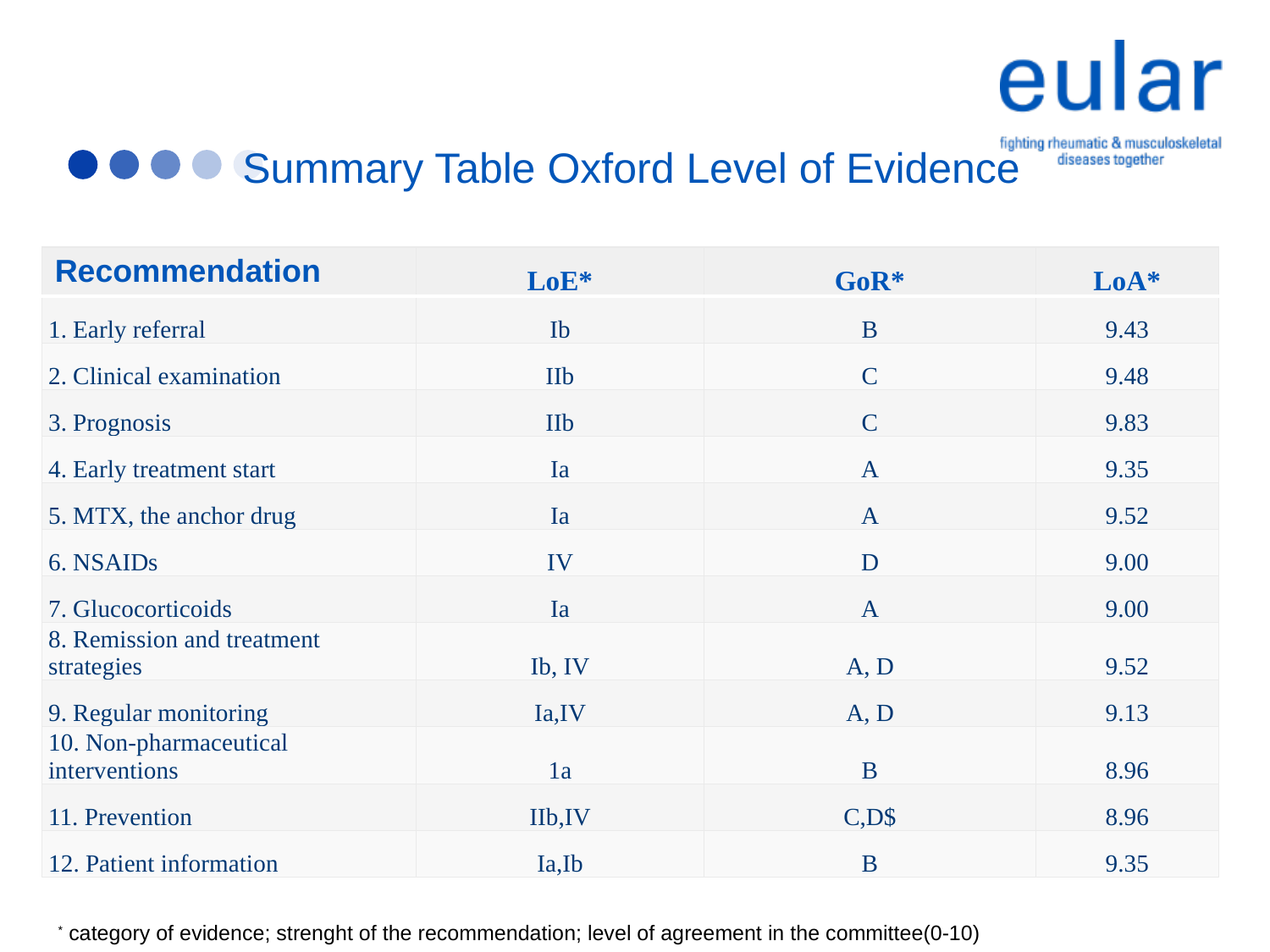

# Summary Table Oxford Level of Evidence
| Recommendation | LoE\* | GoR\* | LoA\* |
| --- | --- | --- | --- |
| 1. Early referral | Ib | B | 9.43 |
| 2. Clinical examination | IIb | C | 9.48 |
| 3. Prognosis | IIb | C | 9.83 |
| 4. Early treatment start | Ia | A | 9.35 |
| 5. MTX, the anchor drug | Ia | A | 9.52 |
| 6. NSAIDs | IV | D | 9.00 |
| 7. Glucocorticoids | Ia | A | 9.00 |
| 8. Remission and treatment strategies | Ib, IV | A, D | 9.52 |
| 9. Regular monitoring | Ia,IV | A, D | 9.13 |
| 10. Non-pharmaceutical interventions | 1a | B | 8.96 |
| 11. Prevention | IIb,IV | C,D$ | 8.96 |
| 12. Patient information | Ia,Ib | B | 9.35 |
* category of evidence; strenght of the recommendation; level of agreement in the committee(0-10)